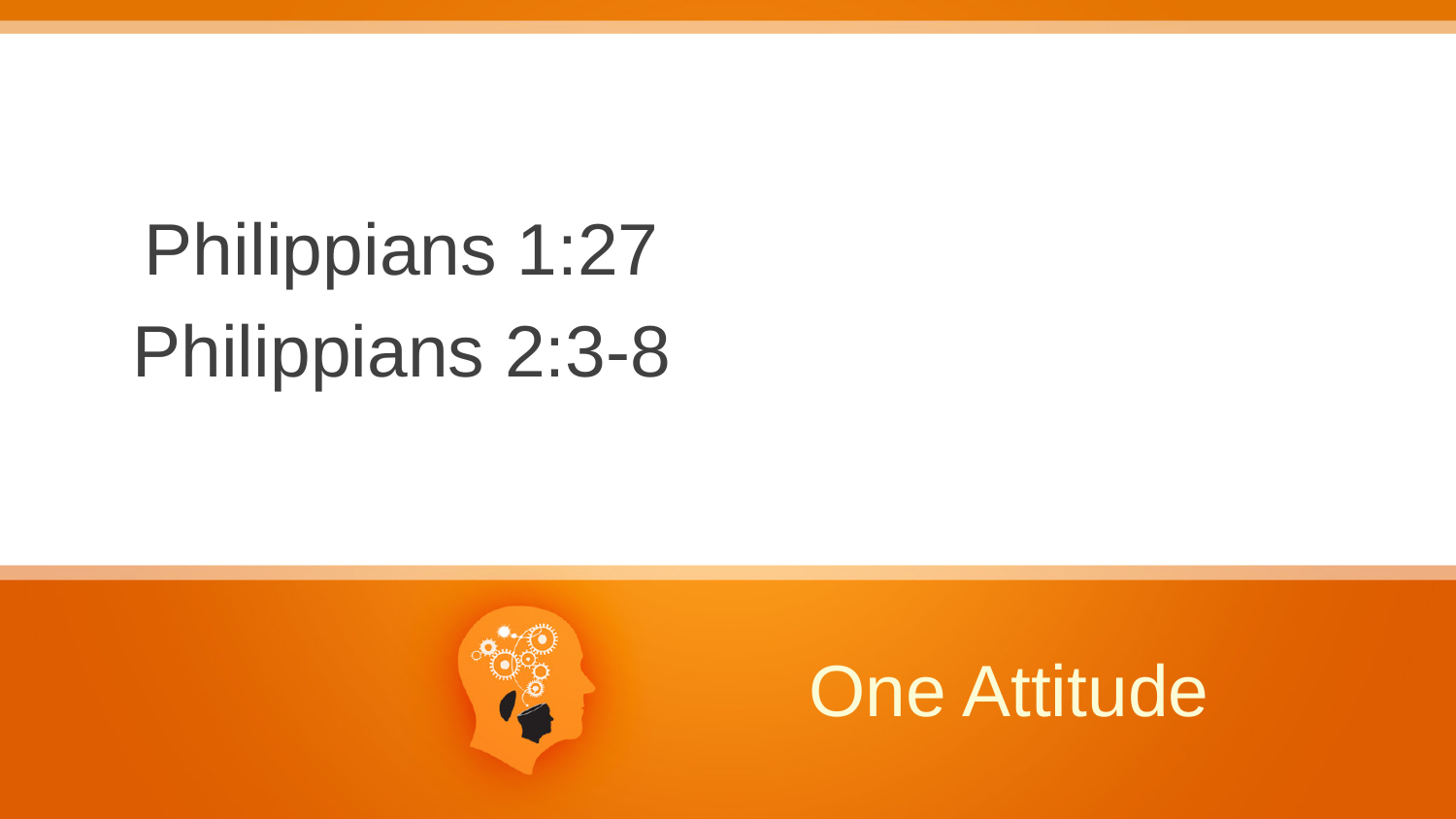

Philippians 1:27
Philippians 2:3-8

# One Attitude